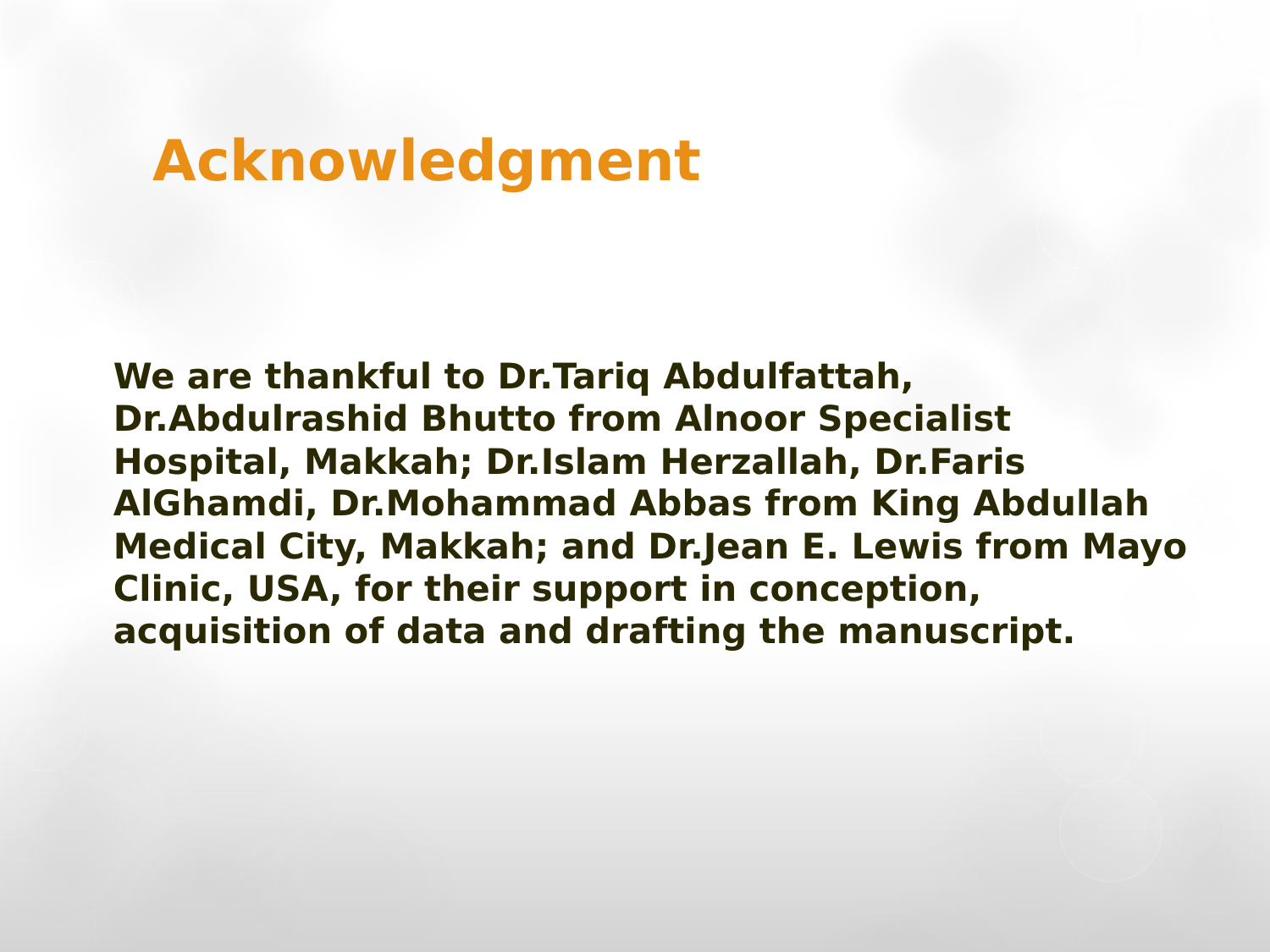

# Acknowledgment
We are thankful to Dr.Tariq Abdulfattah, Dr.Abdulrashid Bhutto from Alnoor Specialist Hospital, Makkah; Dr.Islam Herzallah, Dr.Faris AlGhamdi, Dr.Mohammad Abbas from King Abdullah Medical City, Makkah; and Dr.Jean E. Lewis from Mayo Clinic, USA, for their support in conception, acquisition of data and drafting the manuscript.